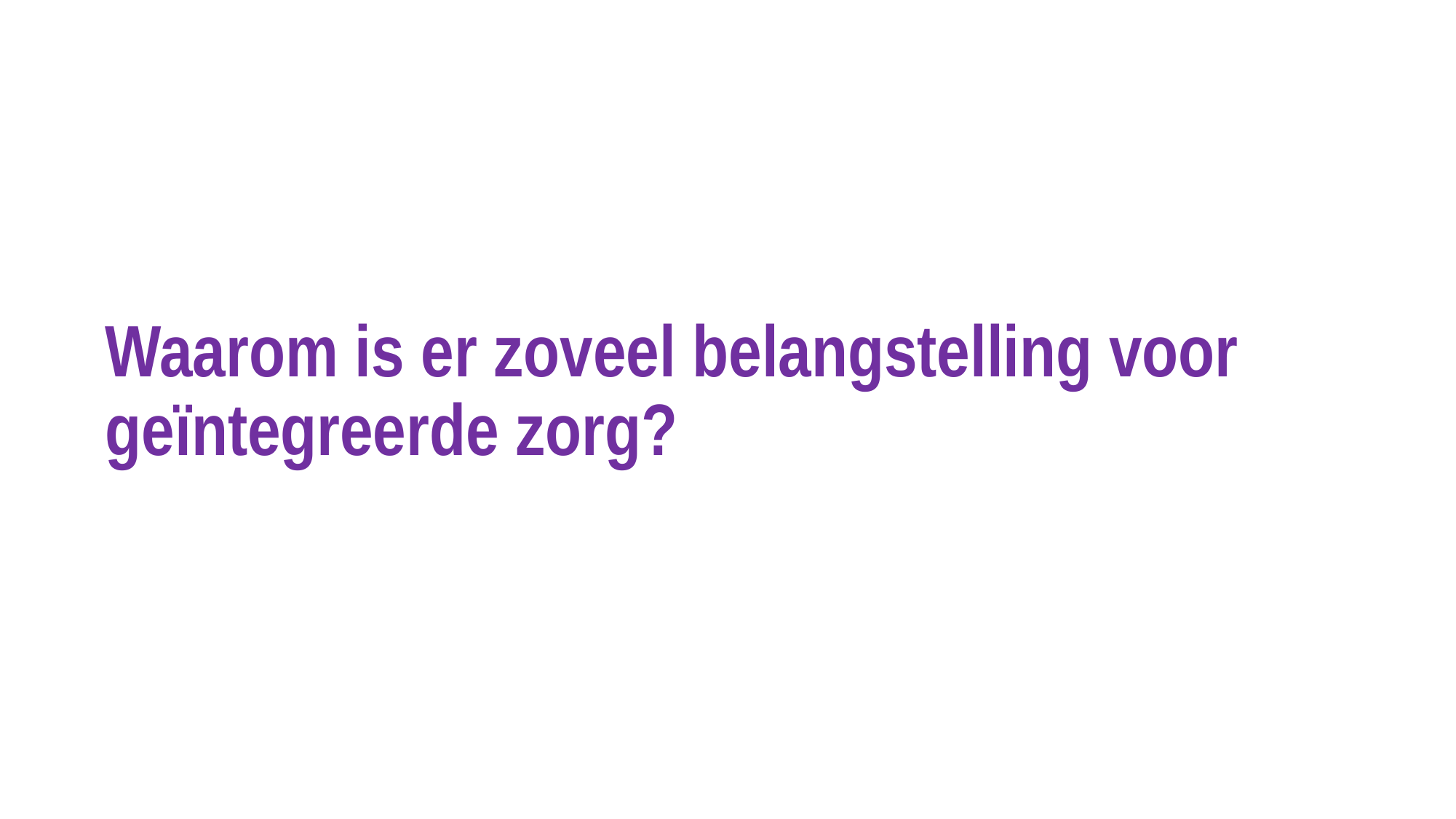

# Waarom is er zoveel belangstelling voor geïntegreerde zorg?